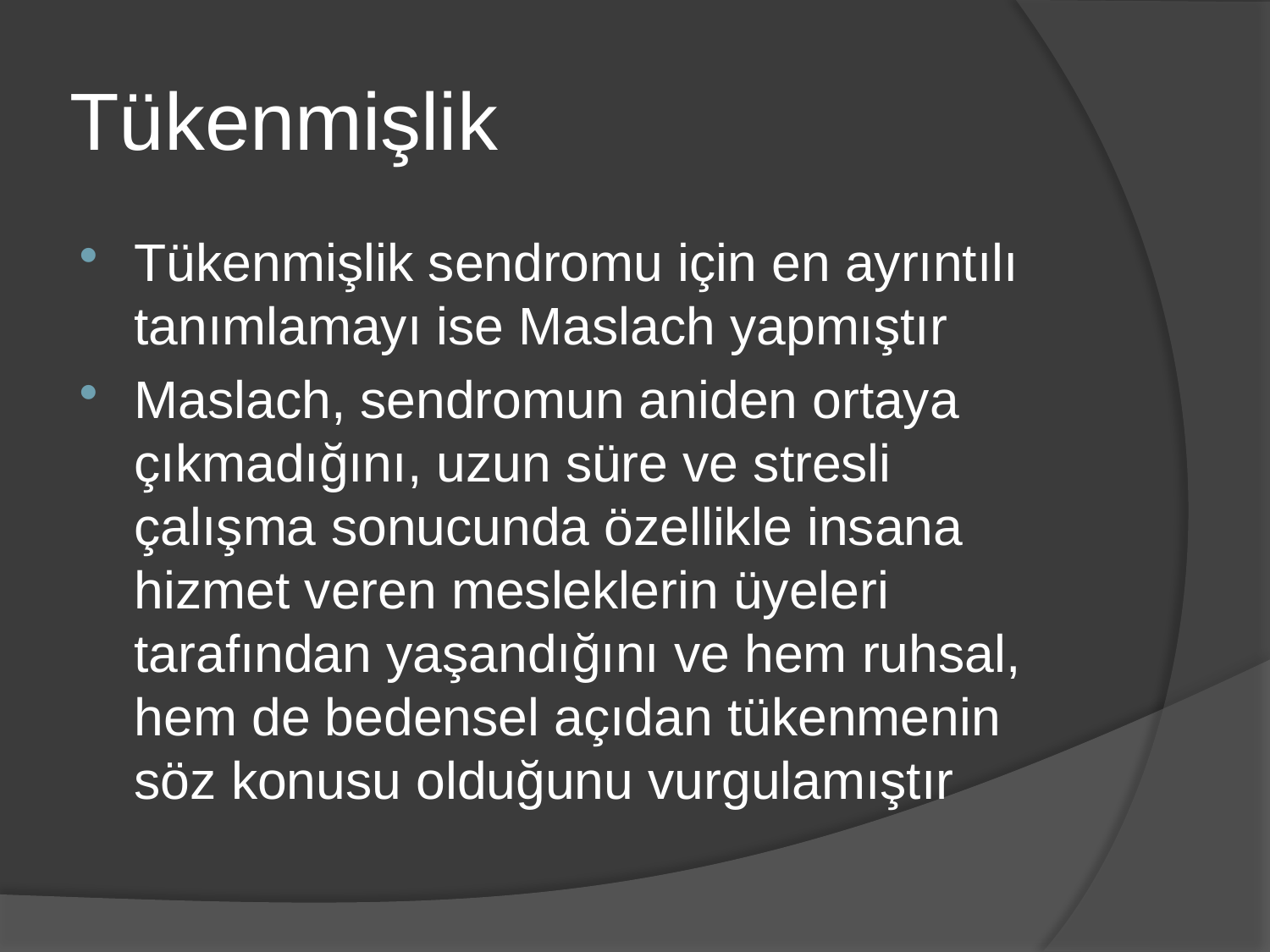

# Tükenmişlik
Tükenmişlik sendromu için en ayrıntılı tanımlamayı ise Maslach yapmıştır
Maslach, sendromun aniden ortaya çıkmadığını, uzun süre ve stresli çalışma sonucunda özellikle insana hizmet veren mesleklerin üyeleri tarafından yaşandığını ve hem ruhsal, hem de bedensel açıdan tükenmenin söz konusu olduğunu vurgulamıştır